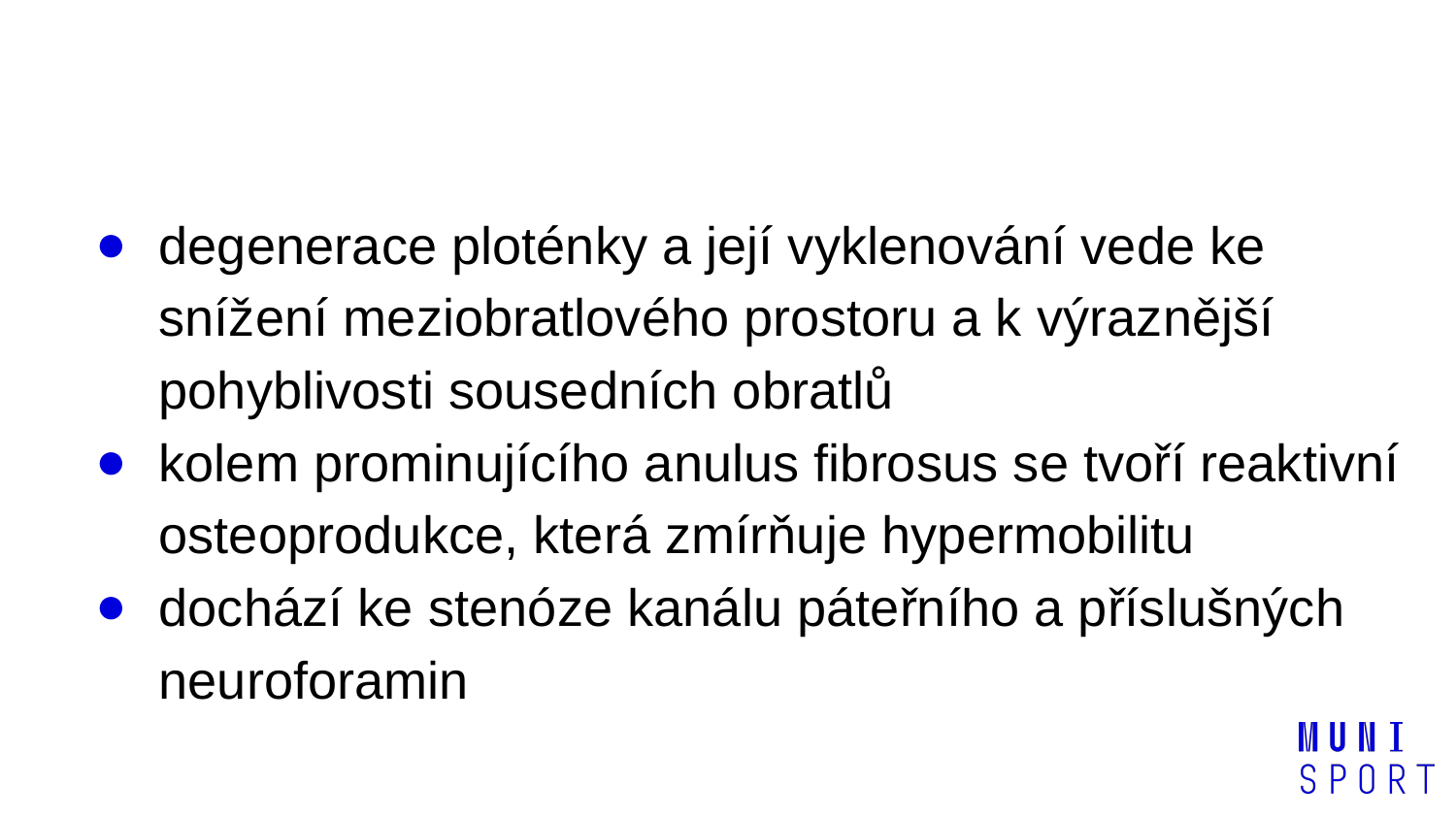

#
degenerace ploténky a její vyklenování vede ke snížení meziobratlového prostoru a k výraznější pohyblivosti sousedních obratlů
kolem prominujícího anulus fibrosus se tvoří reaktivní osteoprodukce, která zmírňuje hypermobilitu
dochází ke stenóze kanálu páteřního a příslušných neuroforamin